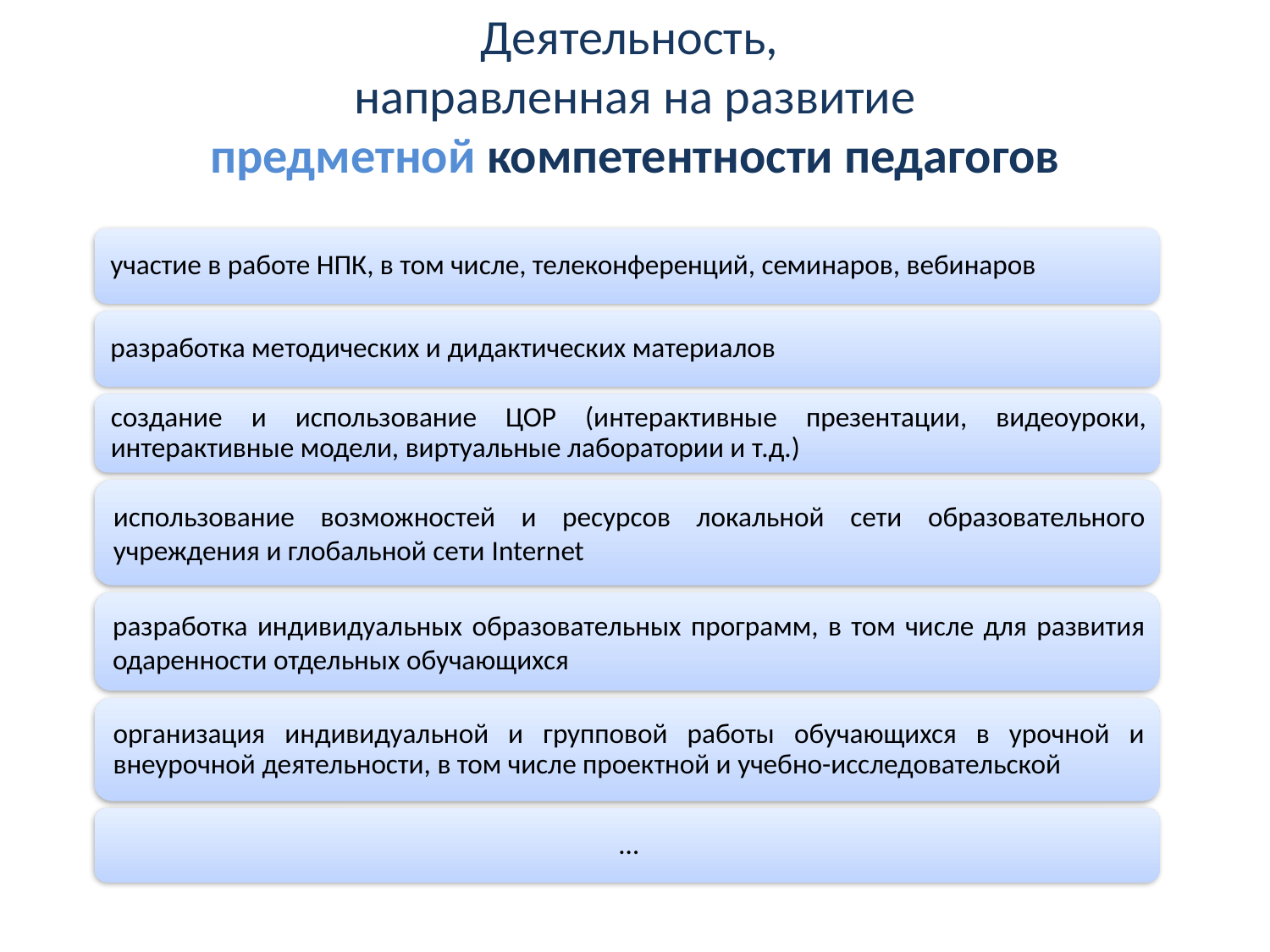

# Деятельность, направленная на развитие предметной компетентности педагогов
участие в работе НПК, в том числе, телеконференций, семинаров, вебинаров
разработка методических и дидактических материалов
создание и использование ЦОР (интерактивные презентации, видеоуроки, интерактивные модели, виртуальные лаборатории и т.д.)
использование возможностей и ресурсов локальной сети образовательного учреждения и глобальной сети Internet
разработка индивидуальных образовательных программ, в том числе для развития одаренности отдельных обучающихся
организация индивидуальной и групповой работы обучающихся в урочной и внеурочной деятельности, в том числе проектной и учебно-исследовательской
…